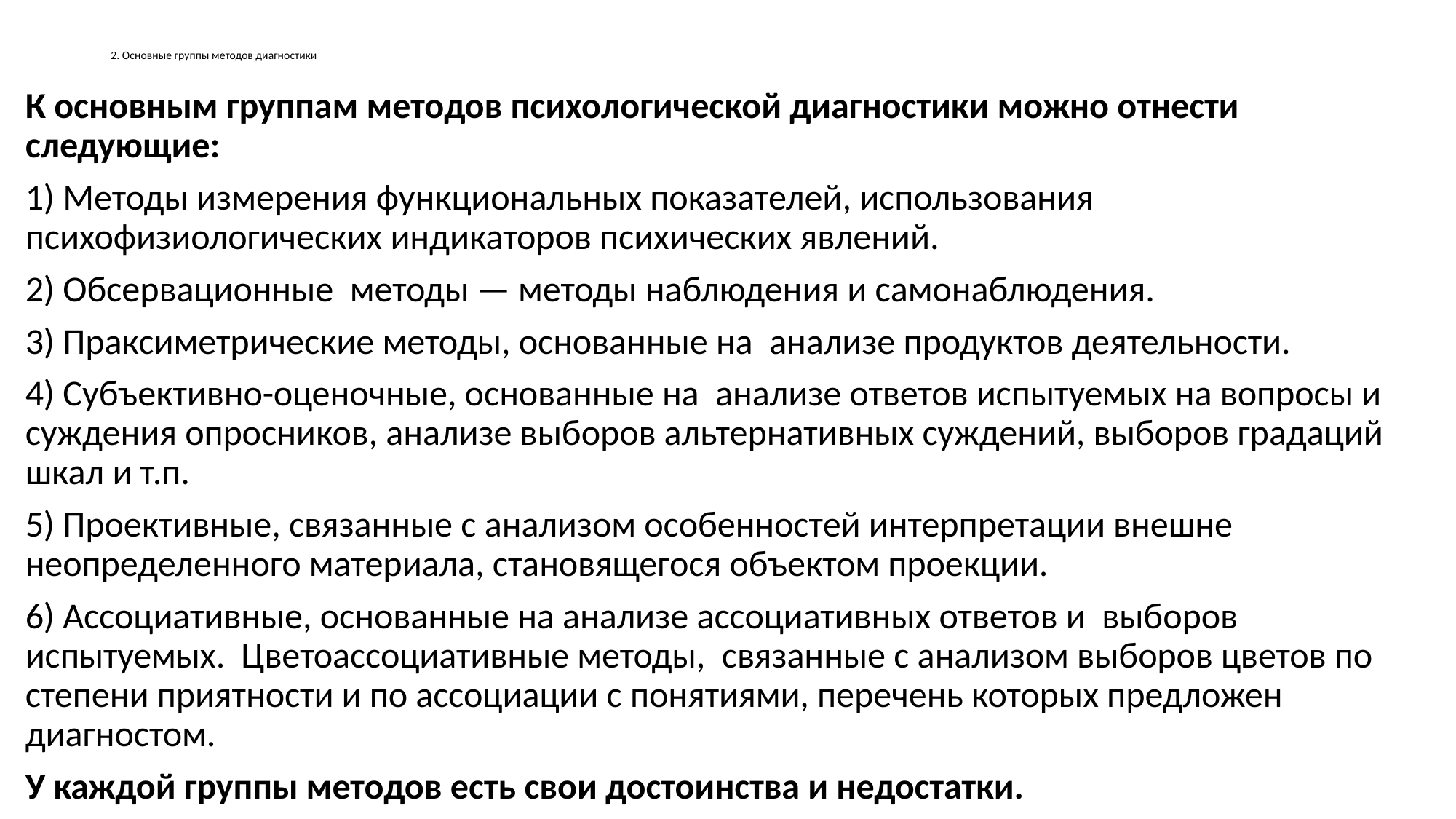

# 2. Основные группы методов диагностики
К основным группам методов психологической диагностики можно отнести следующие:
1) Методы измерения функциональных показателей, использования психофизиологических индикаторов психических явлений.
2) Обсервационные  методы — методы наблюдения и самонаблюдения.
3) Праксиметрические методы, основанные на  анализе продуктов деятельности.
4) Субъективно-оценочные, основанные на  анализе ответов испытуемых на вопросы и суждения опросников, анализе выборов альтернативных суждений, выборов градаций шкал и т.п.
5) Проективные, связанные с анализом особенностей интерпретации внешне неопределенного материала, становящегося объектом проекции.
6) Ассоциативные, основанные на анализе ассоциативных ответов и  выборов испытуемых.  Цветоассоциативные методы,  связанные с анализом выборов цветов по степени приятности и по ассоциации с понятиями, перечень которых предложен диагностом.
У каждой группы методов есть свои достоинства и недостатки.